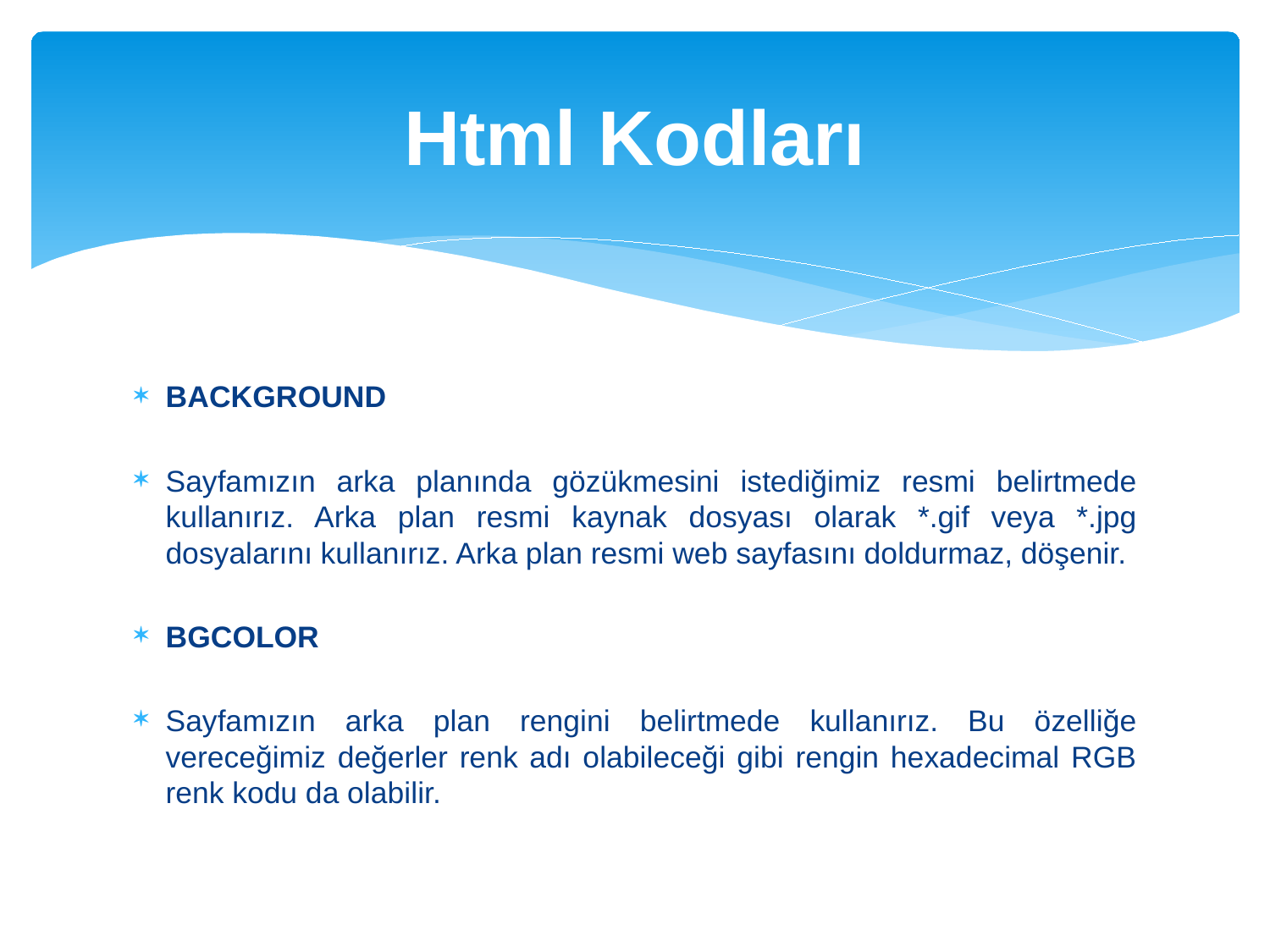

# Html Kodları
BACKGROUND

Sayfamızın arka planında gözükmesini istediğimiz resmi belirtmede kullanırız. Arka plan resmi kaynak dosyası olarak *.gif veya *.jpg dosyalarını kullanırız. Arka plan resmi web sayfasını doldurmaz, döşenir.

BGCOLOR

Sayfamızın arka plan rengini belirtmede kullanırız. Bu özelliğe vereceğimiz değerler renk adı olabileceği gibi rengin hexadecimal RGB renk kodu da olabilir.